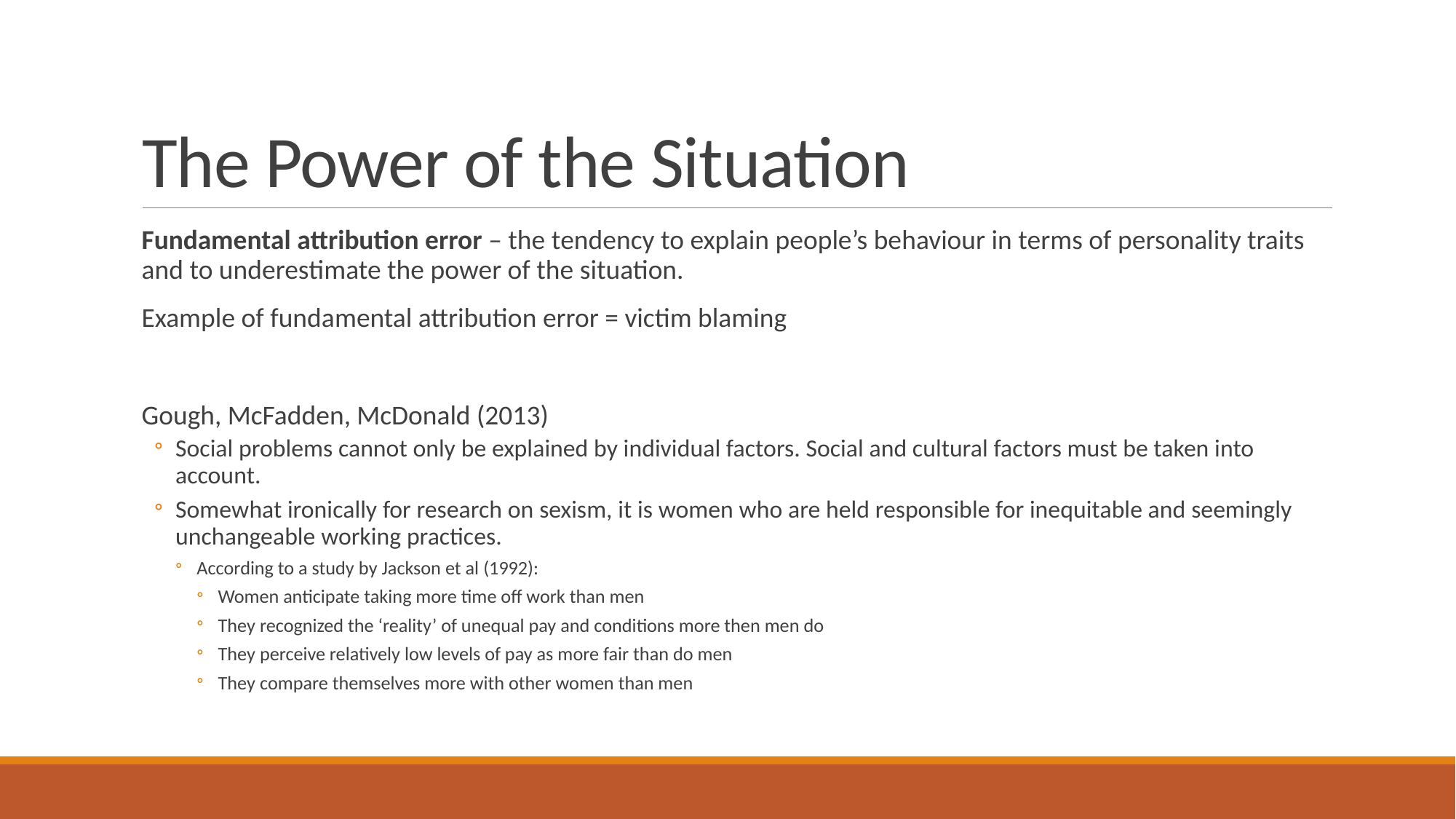

# The Power of the Situation
Fundamental attribution error – the tendency to explain people’s behaviour in terms of personality traits and to underestimate the power of the situation.
Example of fundamental attribution error = victim blaming

Gough, McFadden, McDonald (2013)
Social problems cannot only be explained by individual factors. Social and cultural factors must be taken into account.
Somewhat ironically for research on sexism, it is women who are held responsible for inequitable and seemingly unchangeable working practices.
According to a study by Jackson et al (1992):
Women anticipate taking more time off work than men
They recognized the ‘reality’ of unequal pay and conditions more then men do
They perceive relatively low levels of pay as more fair than do men
They compare themselves more with other women than men